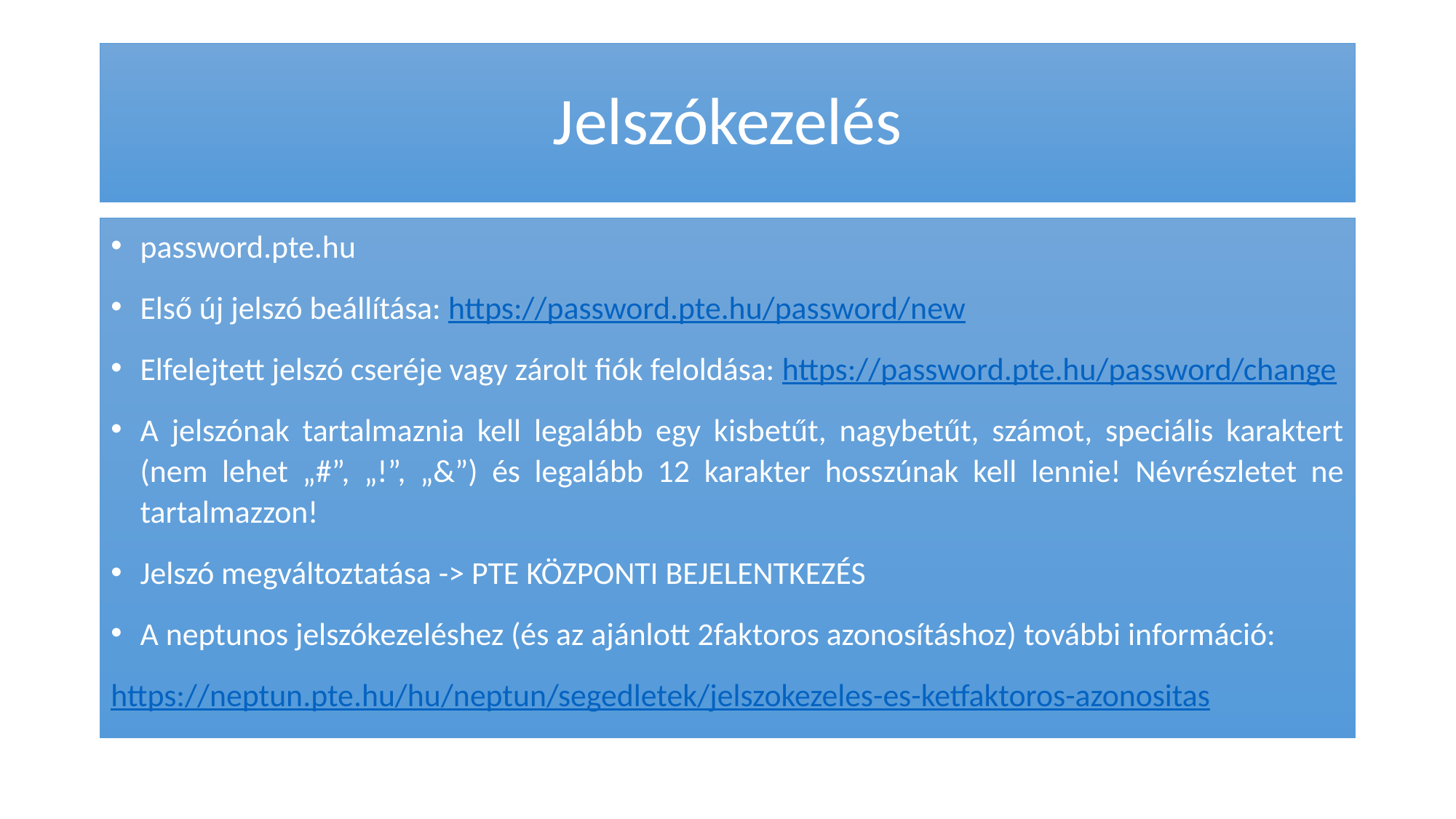

# Jelszókezelés
password.pte.hu
Első új jelszó beállítása: https://password.pte.hu/password/new
Elfelejtett jelszó cseréje vagy zárolt fiók feloldása: https://password.pte.hu/password/change
A jelszónak tartalmaznia kell legalább egy kisbetűt, nagybetűt, számot, speciális karaktert (nem lehet „#”, „!”, „&”) és legalább 12 karakter hosszúnak kell lennie! Névrészletet ne tartalmazzon!
Jelszó megváltoztatása -> PTE KÖZPONTI BEJELENTKEZÉS
A neptunos jelszókezeléshez (és az ajánlott 2faktoros azonosításhoz) további információ:
https://neptun.pte.hu/hu/neptun/segedletek/jelszokezeles-es-ketfaktoros-azonositas